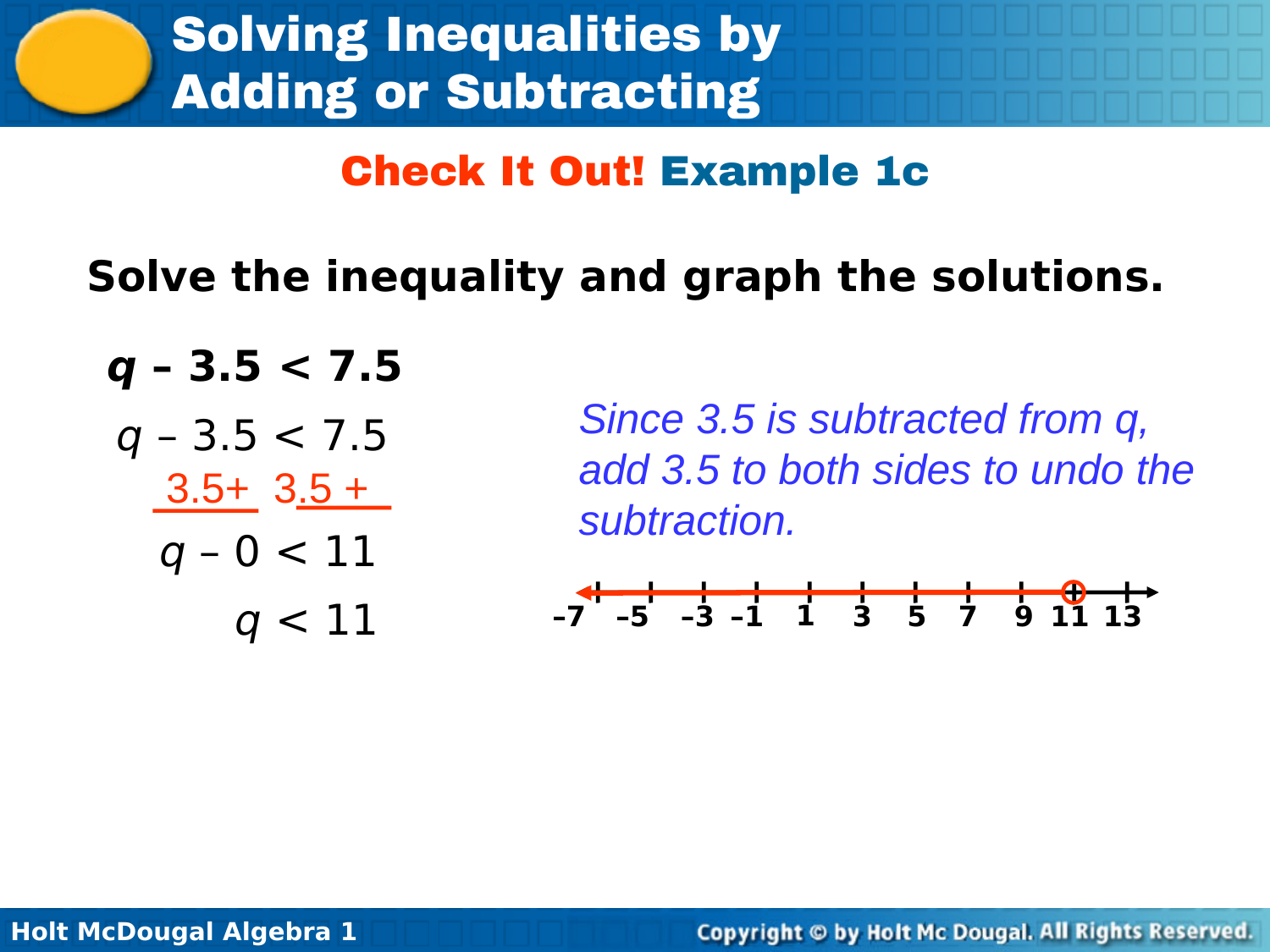

Check It Out! Example 1c
Solve the inequality and graph the solutions.
 q – 3.5 < 7.5
Since 3.5 is subtracted from q, add 3.5 to both sides to undo the subtraction.
 q – 3.5 < 7.5
+ 3.5  +3.5

 q – 0 < 11

1

–7

–5
–3
–1
3
5
7
9
11
13
 q < 11